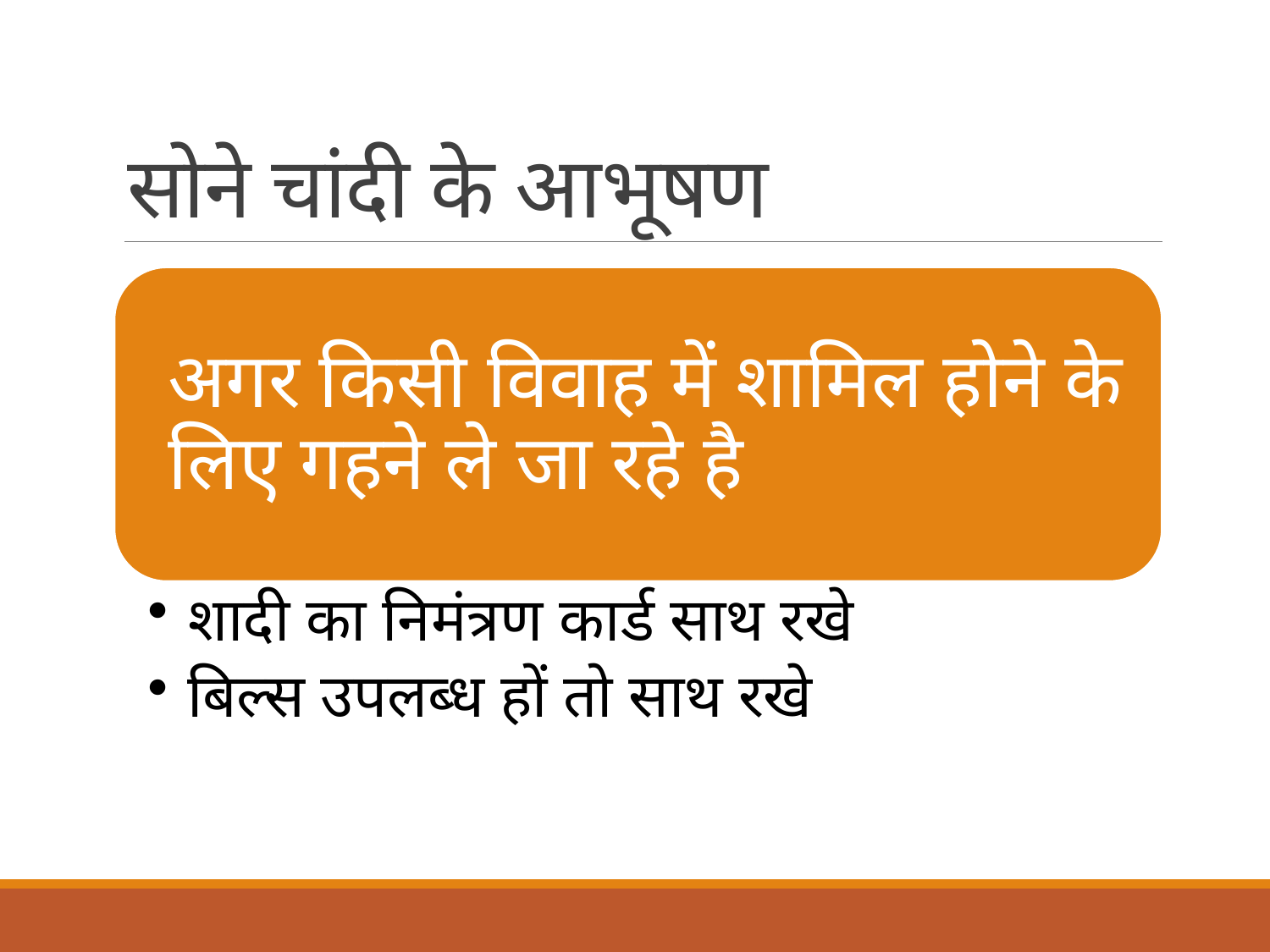

# सोने चांदी के आभूषण
अगर किसी विवाह में शामिल होने के लिए गहने ले जा रहे है
शादी का निमंत्रण कार्ड साथ रखे
बिल्स उपलब्ध हों तो साथ रखे